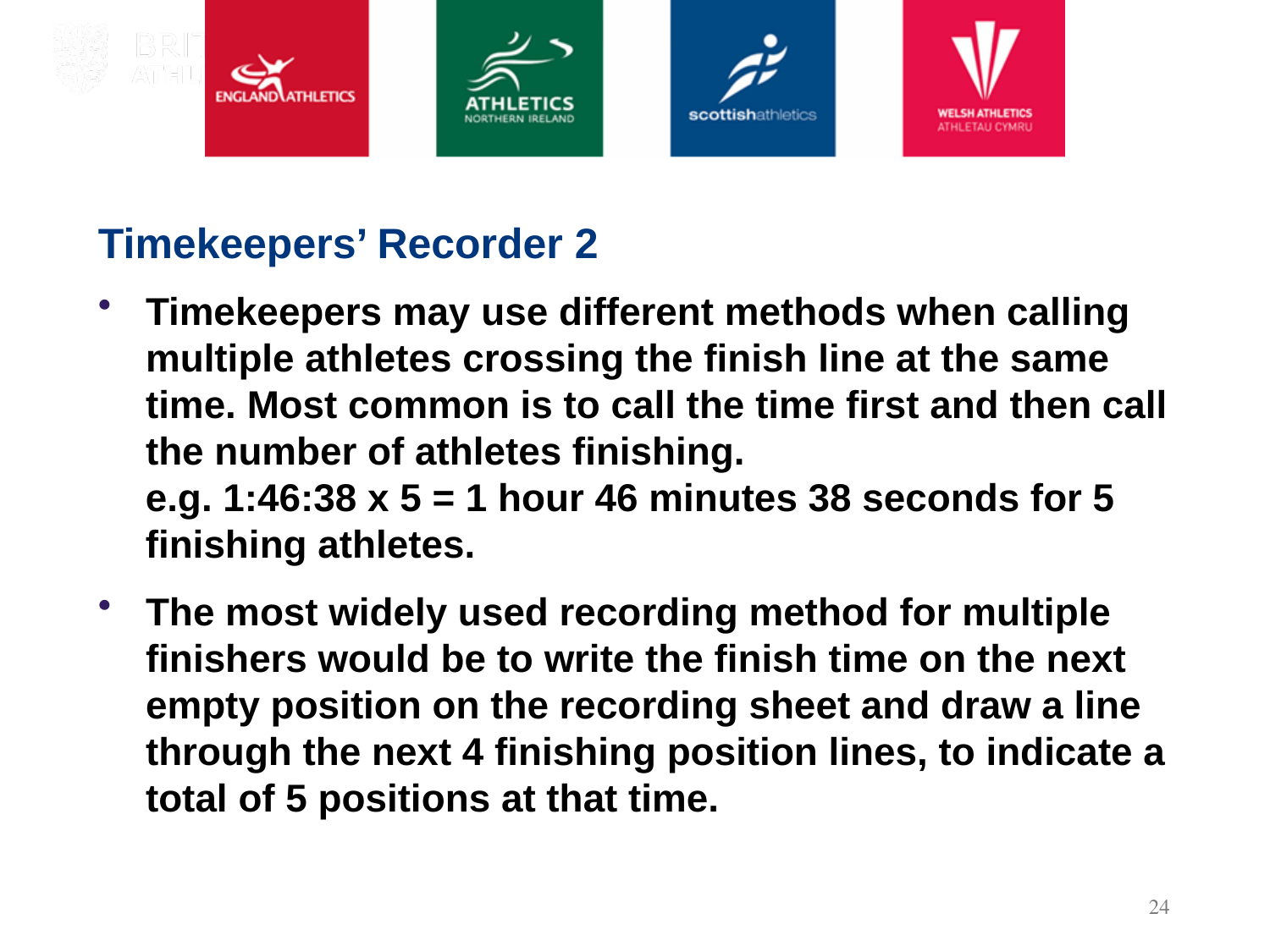

# Timekeepers’ Recorder 2
Timekeepers may use different methods when calling multiple athletes crossing the finish line at the same time. Most common is to call the time first and then call the number of athletes finishing.
e.g. 1:46:38 x 5 = 1 hour 46 minutes 38 seconds for 5 finishing athletes.
The most widely used recording method for multiple finishers would be to write the finish time on the next empty position on the recording sheet and draw a line through the next 4 finishing position lines, to indicate a total of 5 positions at that time.
24